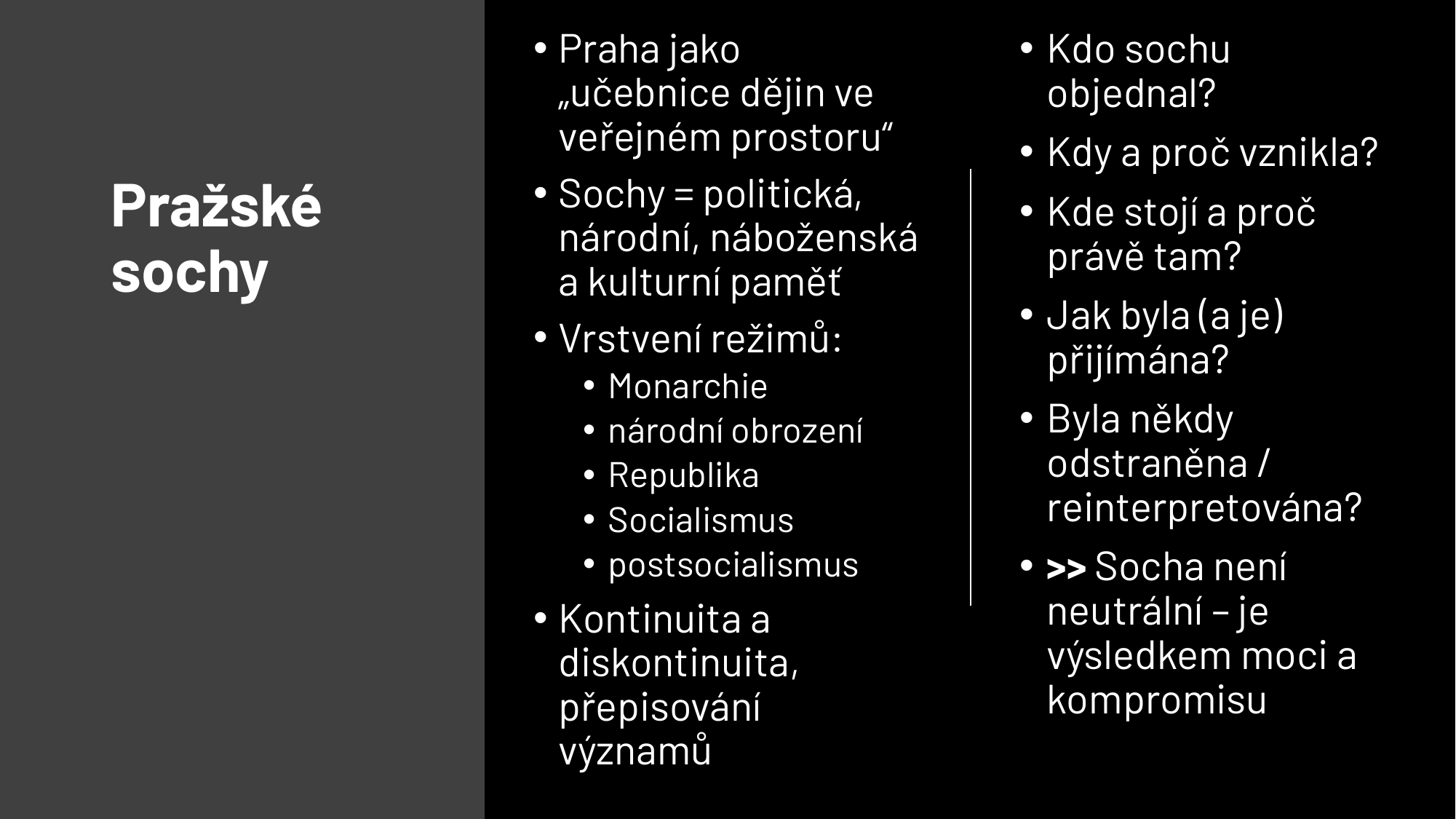

Praha jako „učebnice dějin ve veřejném prostoru“
Sochy = politická, národní, náboženská a kulturní paměť
Vrstvení režimů:
Monarchie
národní obrození
Republika
Socialismus
postsocialismus
Kontinuita a diskontinuita, přepisování významů

Kdo sochu objednal?
Kdy a proč vznikla?
Kde stojí a proč právě tam?
Jak byla (a je) přijímána?
Byla někdy odstraněna / reinterpretována?
>> Socha není neutrální – je výsledkem moci a kompromisu

# Pražské sochy